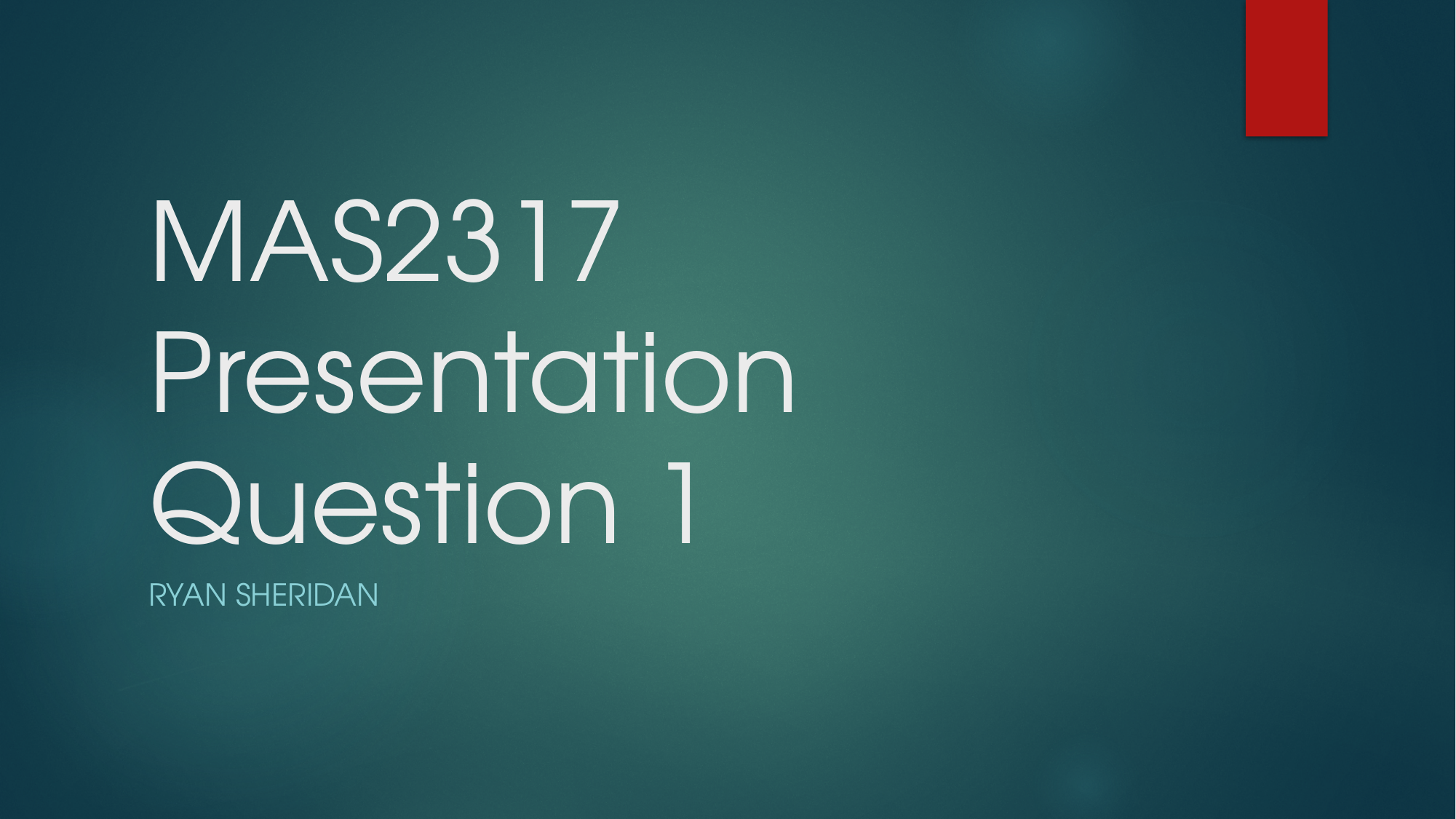

# MAS2317 Presentation Question 1
Ryan Sheridan